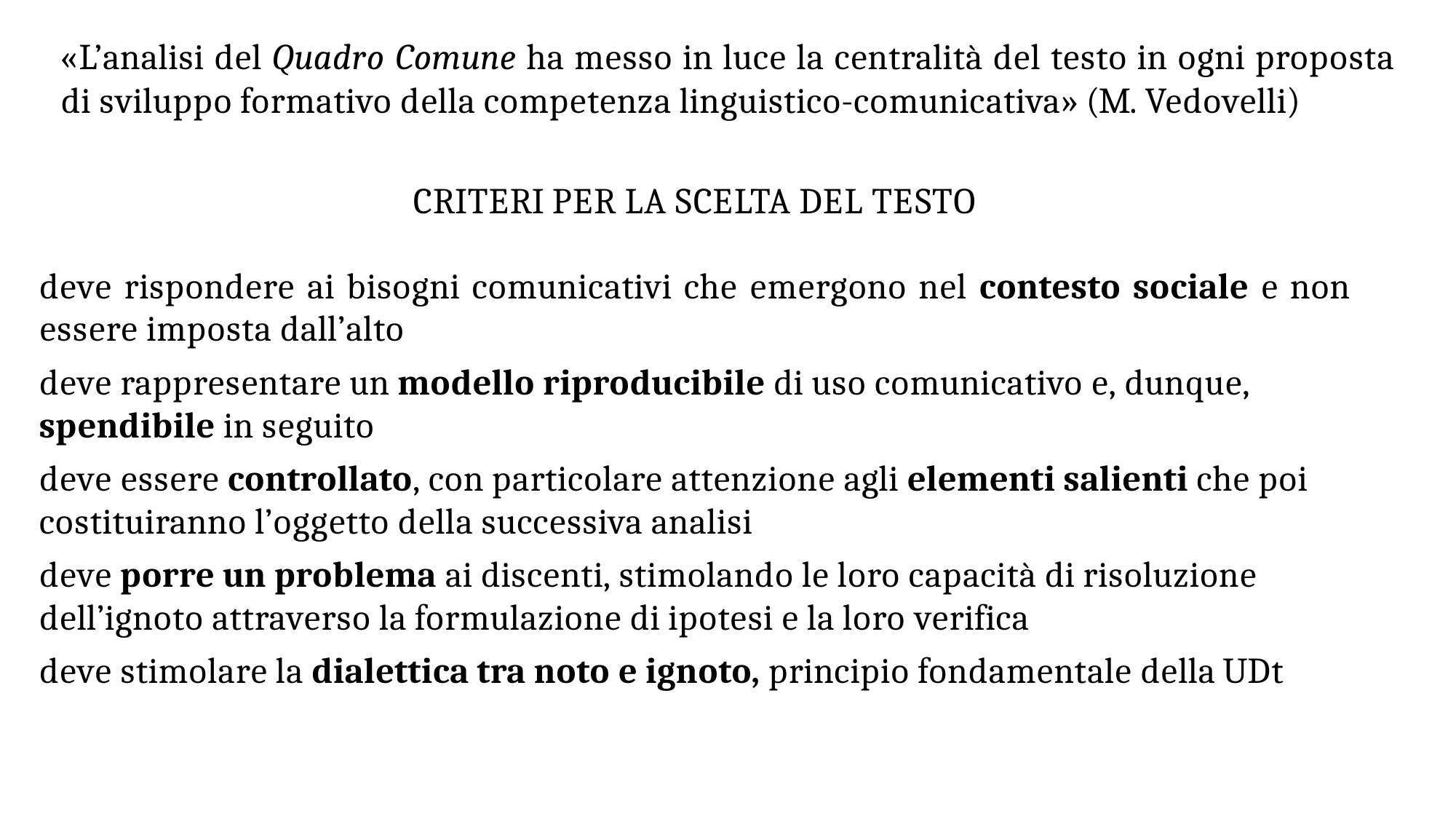

«L’analisi del Quadro Comune ha messo in luce la centralità del testo in ogni proposta di sviluppo formativo della competenza linguistico-comunicativa» (M. Vedovelli)
|  |
| --- |
| CRITERI PER LA SCELTA DEL TESTO deve rispondere ai bisogni comunicativi che emergono nel contesto sociale e non essere imposta dall’alto |
| deve rappresentare un modello riproducibile di uso comunicativo e, dunque, spendibile in seguito |
| deve essere controllato, con particolare attenzione agli elementi salienti che poi costituiranno l’oggetto della successiva analisi |
| deve porre un problema ai discenti, stimolando le loro capacità di risoluzione dell’ignoto attraverso la formulazione di ipotesi e la loro verifica |
| deve stimolare la dialettica tra noto e ignoto, principio fondamentale della UDt |